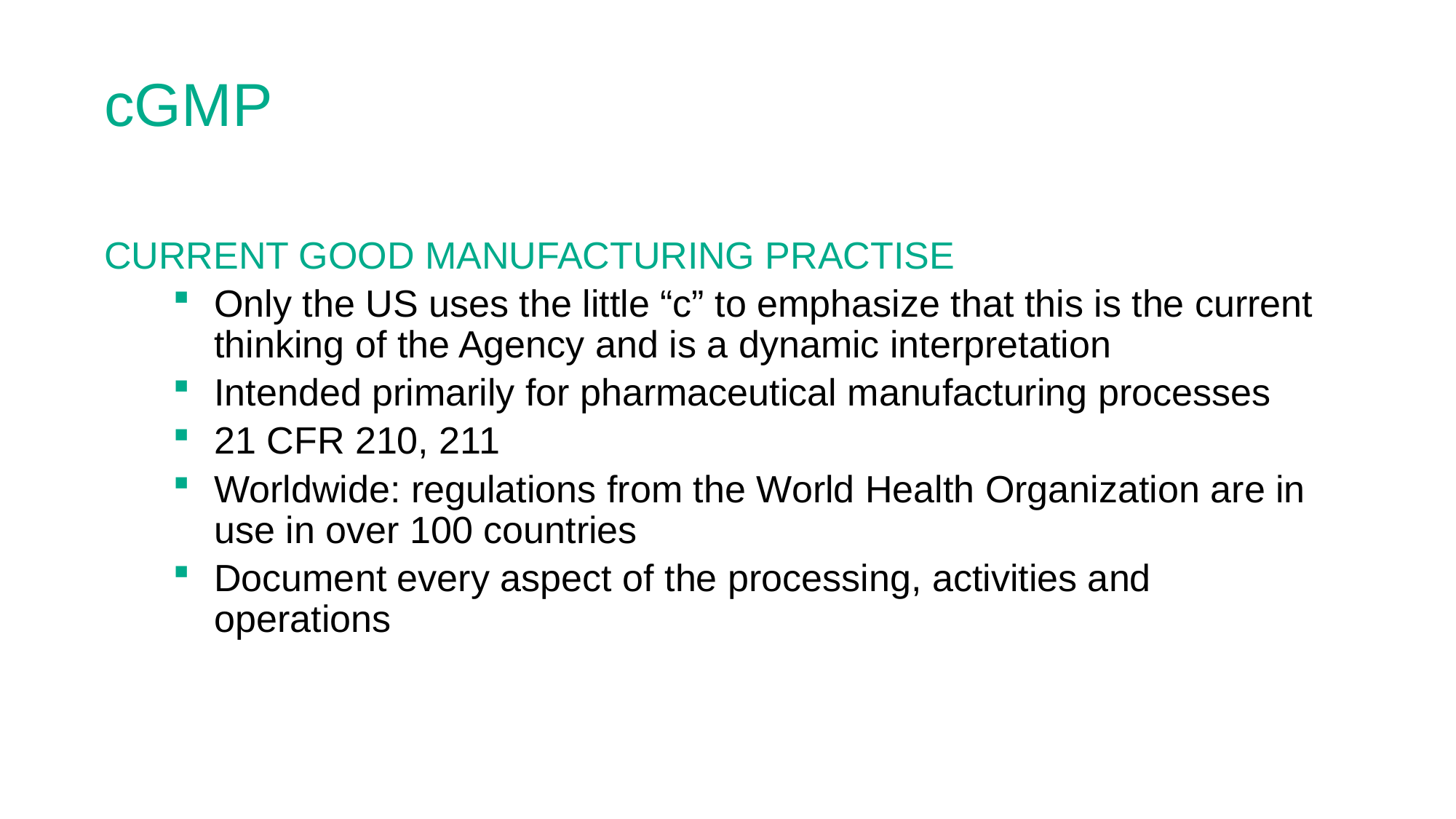

# cGMP
CURRENT GOOD MANUFACTURING PRACTISE
Only the US uses the little “c” to emphasize that this is the current thinking of the Agency and is a dynamic interpretation
Intended primarily for pharmaceutical manufacturing processes
21 CFR 210, 211
Worldwide: regulations from the World Health Organization are in use in over 100 countries
Document every aspect of the processing, activities and operations